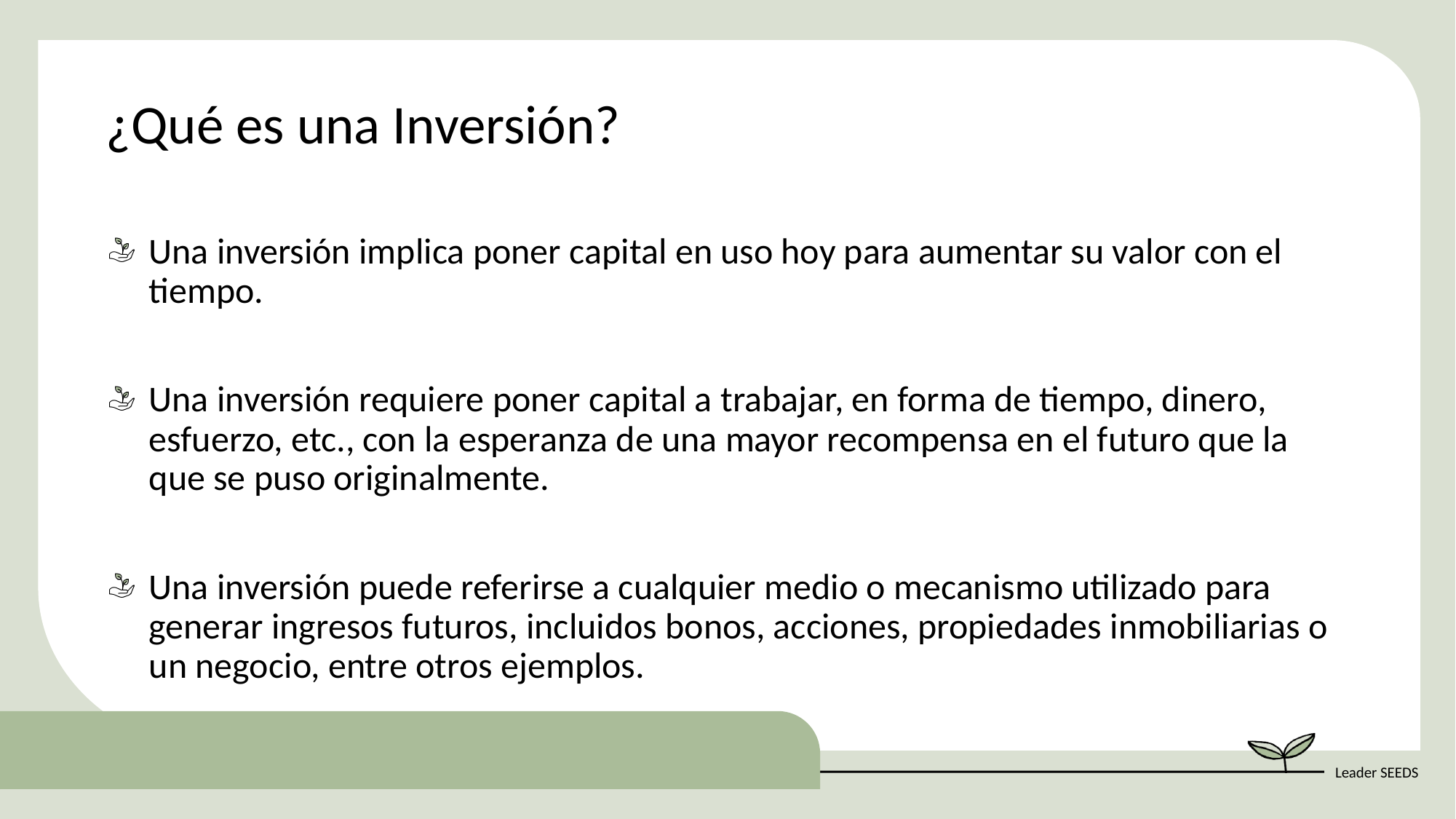

¿Qué es una Inversión?
Una inversión implica poner capital en uso hoy para aumentar su valor con el tiempo.

Una inversión requiere poner capital a trabajar, en forma de tiempo, dinero, esfuerzo, etc., con la esperanza de una mayor recompensa en el futuro que la que se puso originalmente.

Una inversión puede referirse a cualquier medio o mecanismo utilizado para generar ingresos futuros, incluidos bonos, acciones, propiedades inmobiliarias o un negocio, entre otros ejemplos.